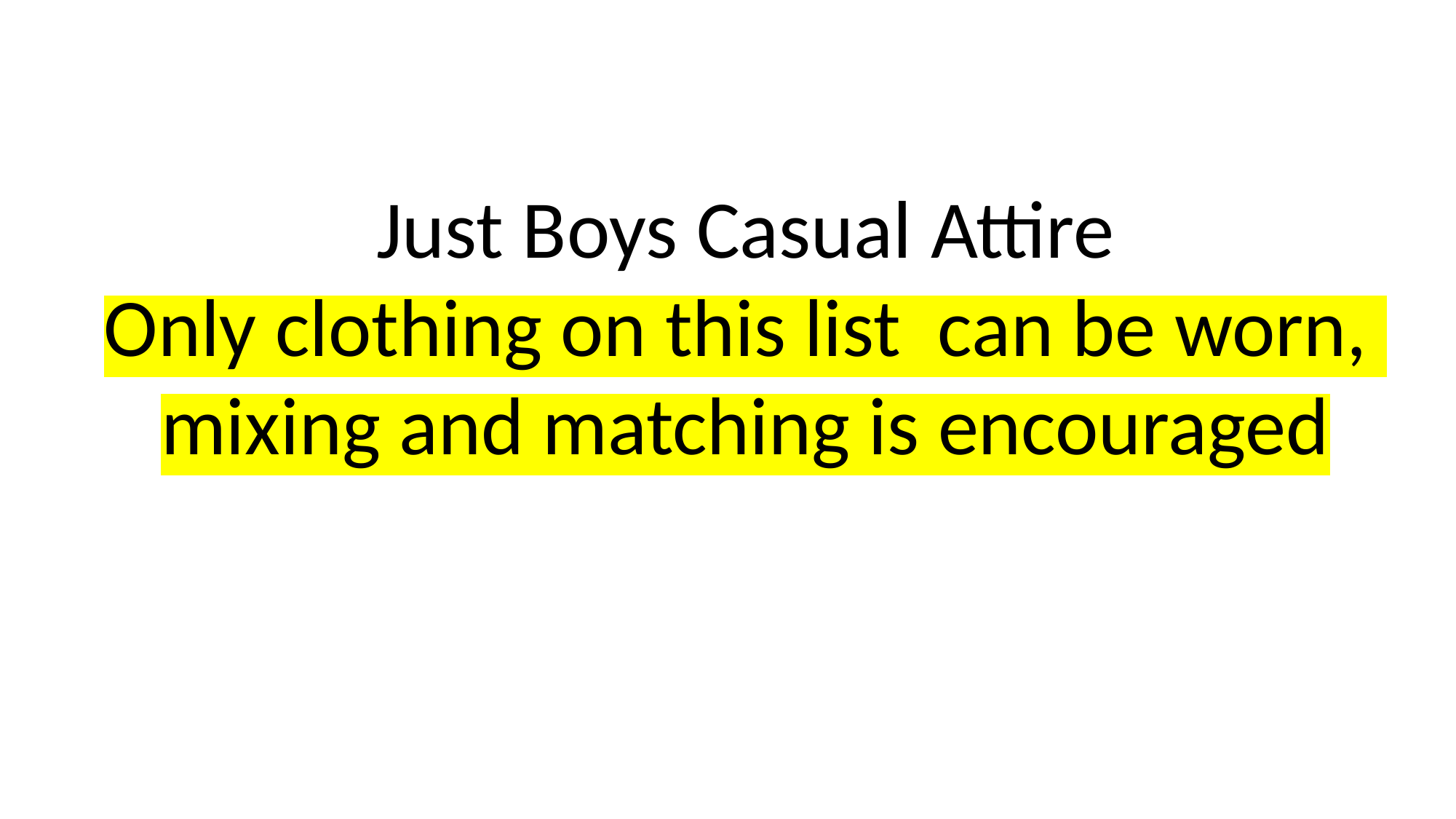

Just Boys Casual Attire
Only clothing on this list  can be worn,
mixing and matching is encouraged